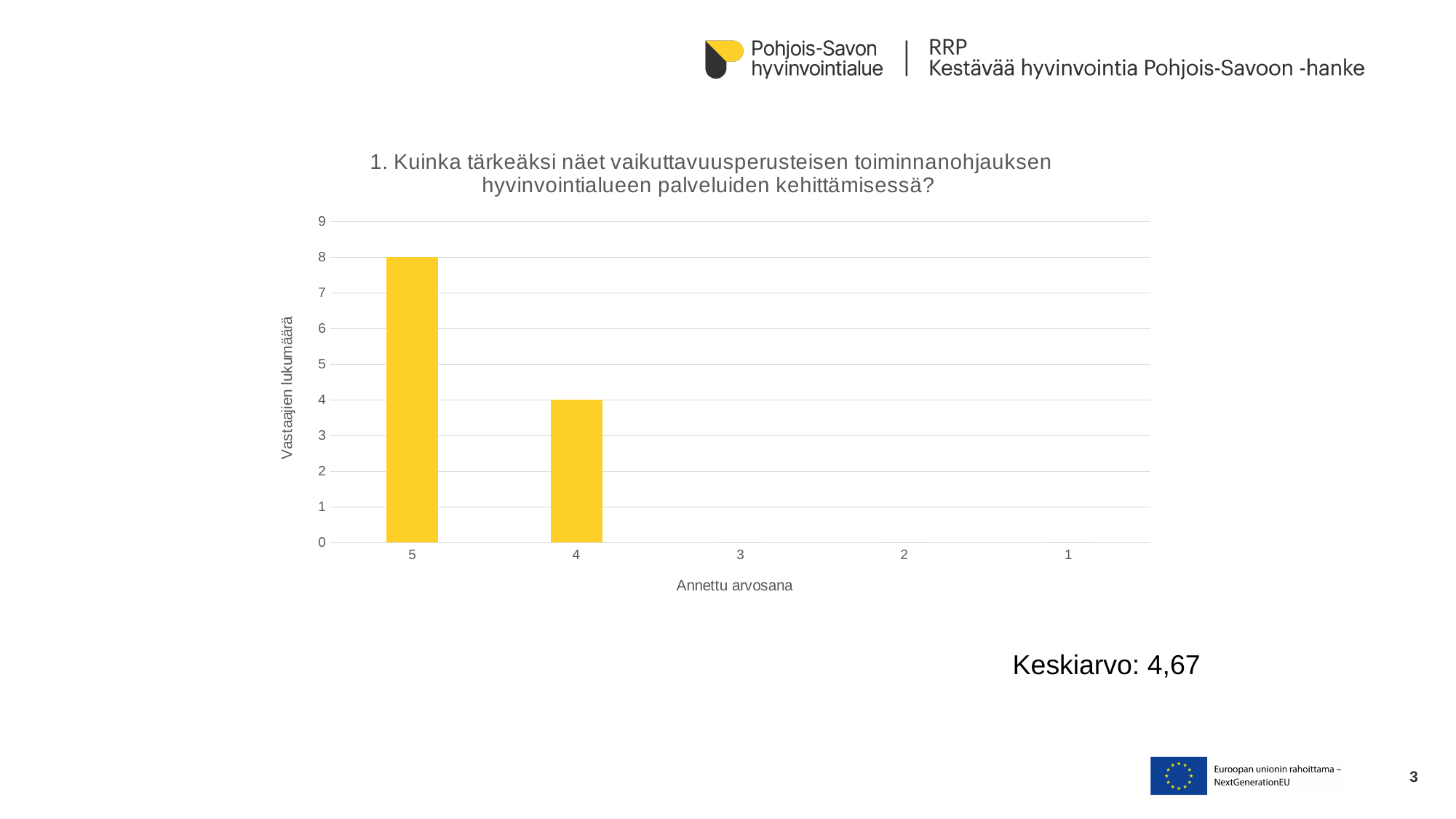

### Chart: 1. Kuinka tärkeäksi näet vaikuttavuusperusteisen toiminnanohjauksen hyvinvointialueen palveluiden kehittämisessä?

| Category | Lukumäärä |
|---|---|
| 5 | 8.0 |
| 4 | 4.0 |
| 3 | 0.0 |
| 2 | 0.0 |
| 1 | 0.0 |
Keskiarvo: 4,67
3